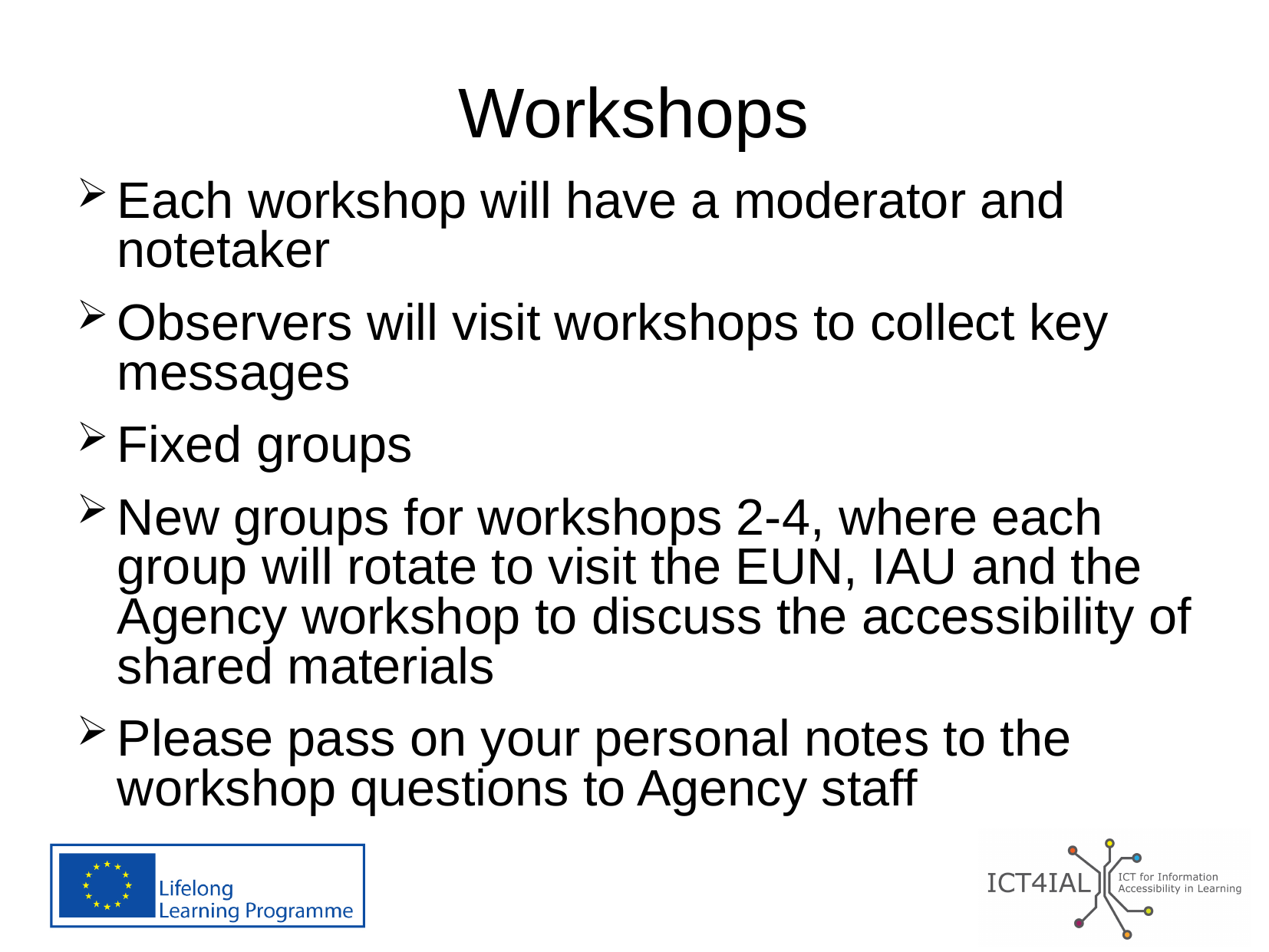

# Workshops
Each workshop will have a moderator and notetaker
Observers will visit workshops to collect key messages
Fixed groups
New groups for workshops 2-4, where each group will rotate to visit the EUN, IAU and the Agency workshop to discuss the accessibility of shared materials
Please pass on your personal notes to the workshop questions to Agency staff